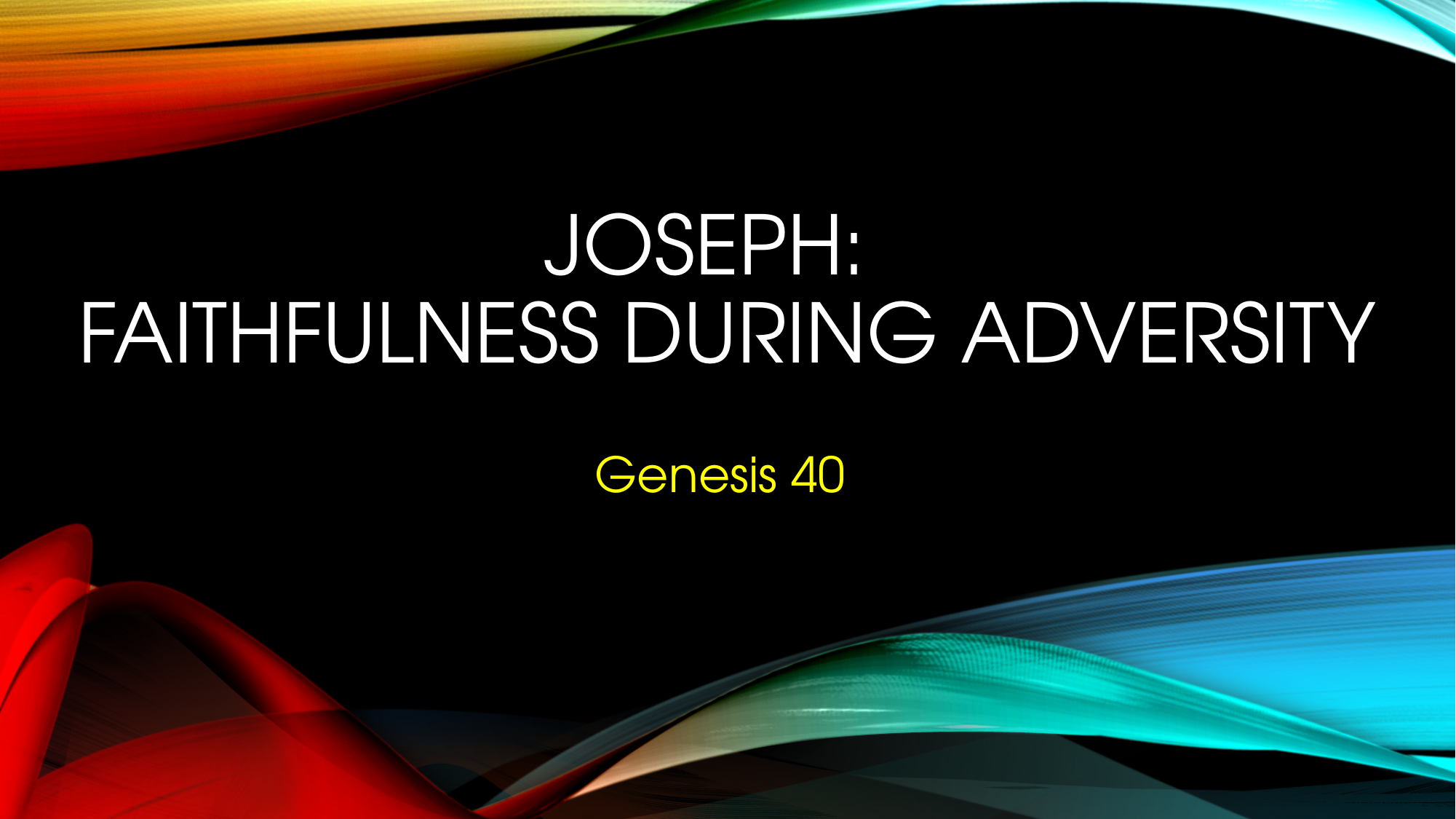

# Joseph: faithfulness during adversity
Genesis 40